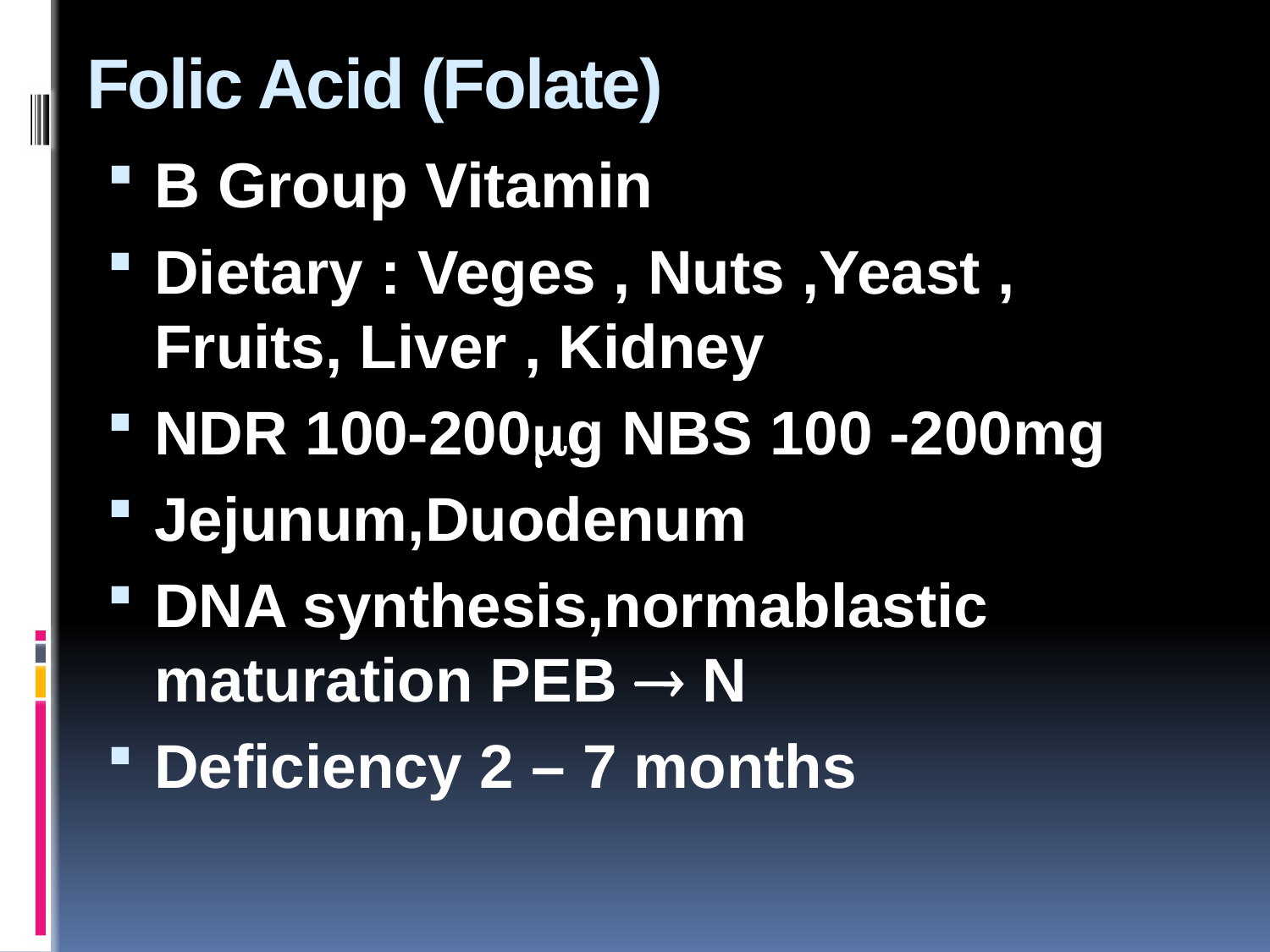

# Folic Acid (Folate)
B Group Vitamin
Dietary : Veges , Nuts ,Yeast , Fruits, Liver , Kidney
NDR 100-200μg NBS 100 -200mg
Jejunum,Duodenum
DNA synthesis,normablastic maturation PEB → N
Deficiency 2 – 7 months